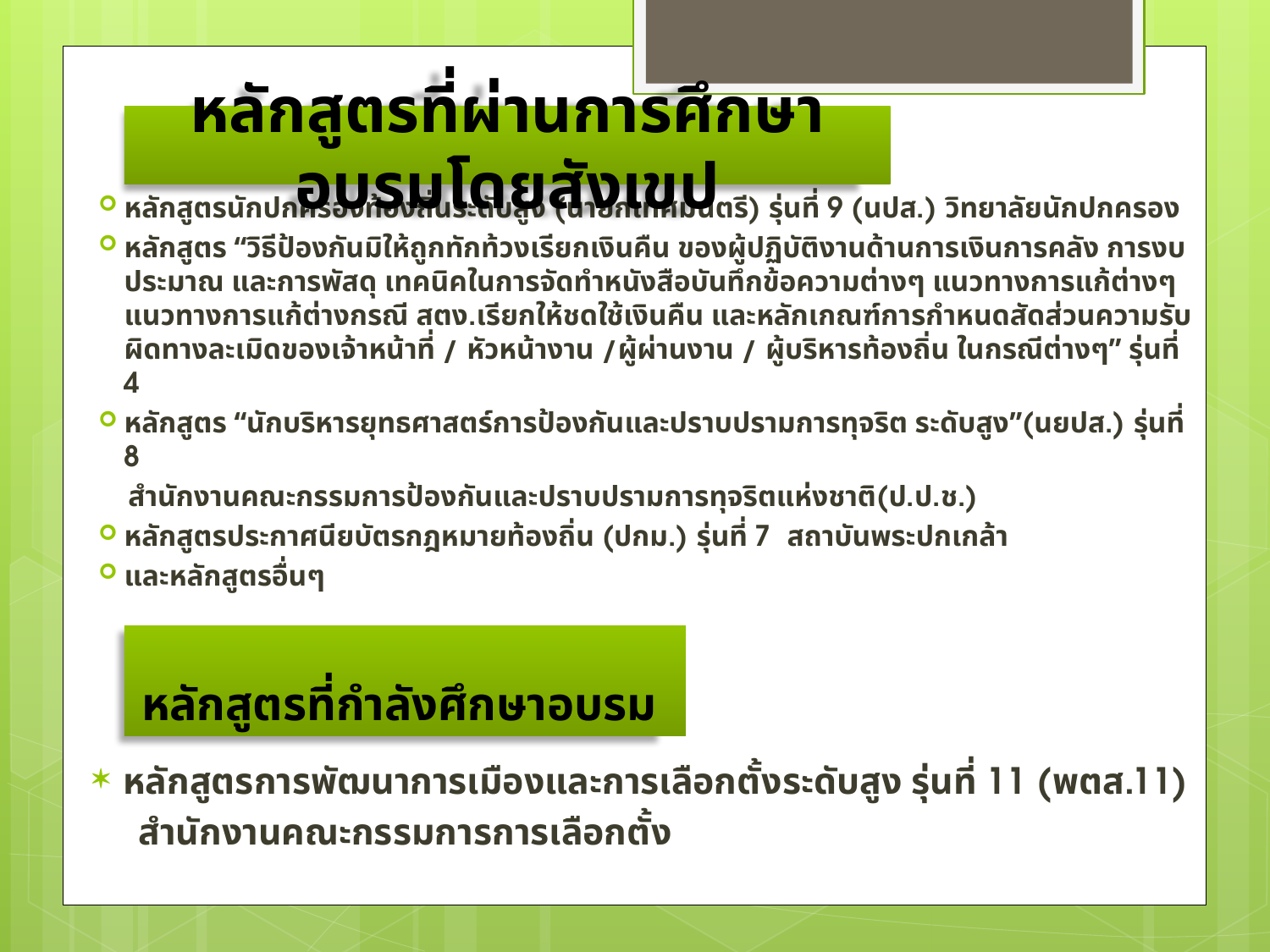

หลักสูตรที่ผ่านการศึกษาอบรมโดยสังเขป
หลักสูตรนักปกครองท้องถิ่นระดับสูง (นายกเทศมนตรี) รุ่นที่ 9 (นปส.) วิทยาลัยนักปกครอง
หลักสูตร “วิธีป้องกันมิให้ถูกทักท้วงเรียกเงินคืน ของผู้ปฏิบัติงานด้านการเงินการคลัง การงบประมาณ และการพัสดุ เทคนิคในการจัดทำหนังสือบันทึกข้อความต่างๆ แนวทางการแก้ต่างๆ แนวทางการแก้ต่างกรณี สตง.เรียกให้ชดใช้เงินคืน และหลักเกณฑ์การกำหนดสัดส่วนความรับผิดทางละเมิดของเจ้าหน้าที่ / หัวหน้างาน /ผู้ผ่านงาน / ผู้บริหารท้องถิ่น ในกรณีต่างๆ” รุ่นที่ 4
หลักสูตร “นักบริหารยุทธศาสตร์การป้องกันและปราบปรามการทุจริต ระดับสูง”(นยปส.) รุ่นที่ 8
    สำนักงานคณะกรรมการป้องกันและปราบปรามการทุจริตแห่งชาติ(ป.ป.ช.)
หลักสูตรประกาศนียบัตรกฎหมายท้องถิ่น (ปกม.) รุ่นที่ 7  สถาบันพระปกเกล้า
และหลักสูตรอื่นๆ

# หลักสูตรที่กำลังศึกษาอบรม

หลักสูตรการพัฒนาการเมืองและการเลือกตั้งระดับสูง รุ่นที่ 11 (พตส.11)
     สำนักงานคณะกรรมการการเลือกตั้ง